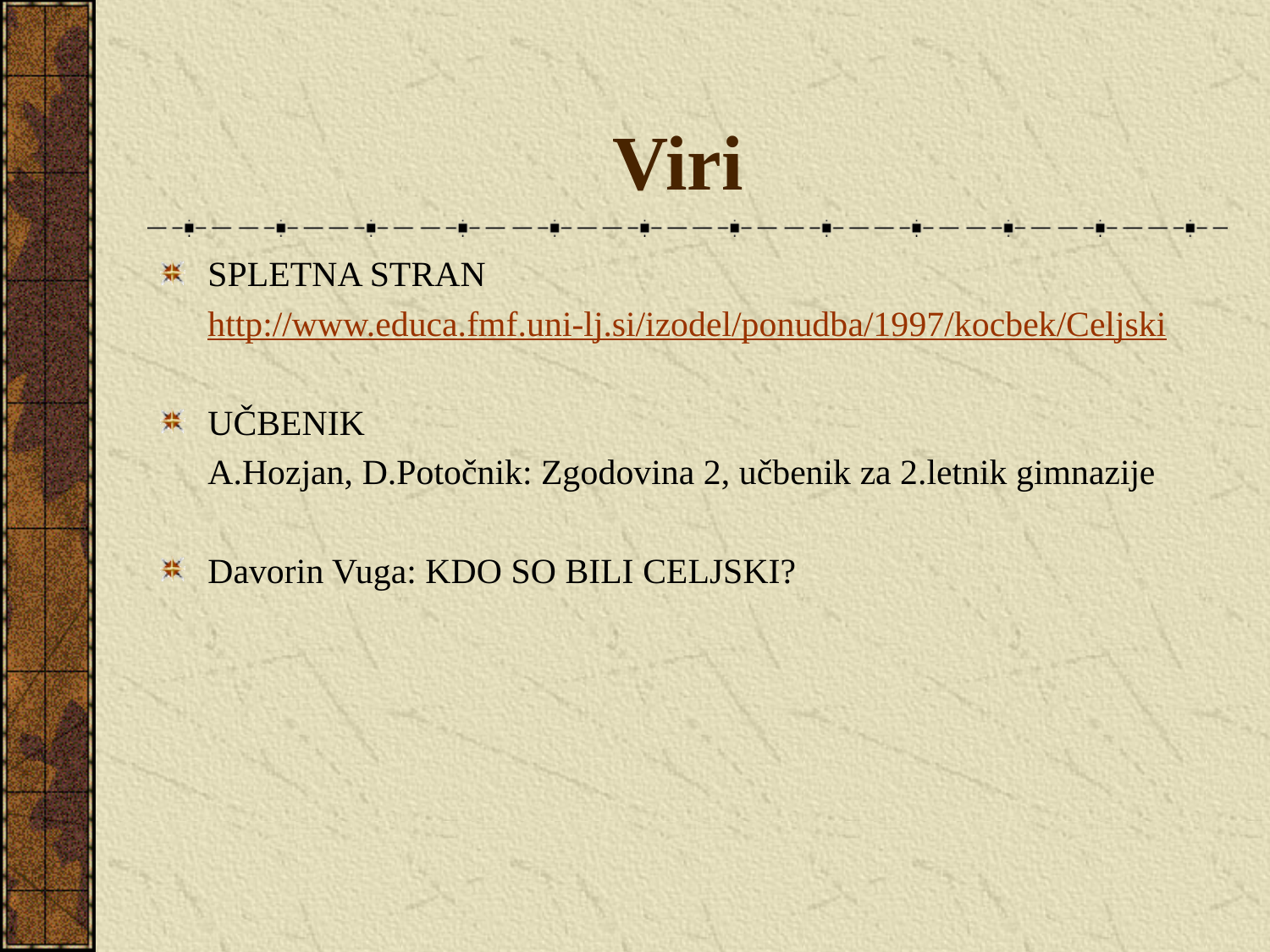

# Viri
SPLETNA STRAN
	http://www.educa.fmf.uni-lj.si/izodel/ponudba/1997/kocbek/Celjski

UČBENIK
	A.Hozjan, D.Potočnik: Zgodovina 2, učbenik za 2.letnik gimnazije

Davorin Vuga: KDO SO BILI CELJSKI?